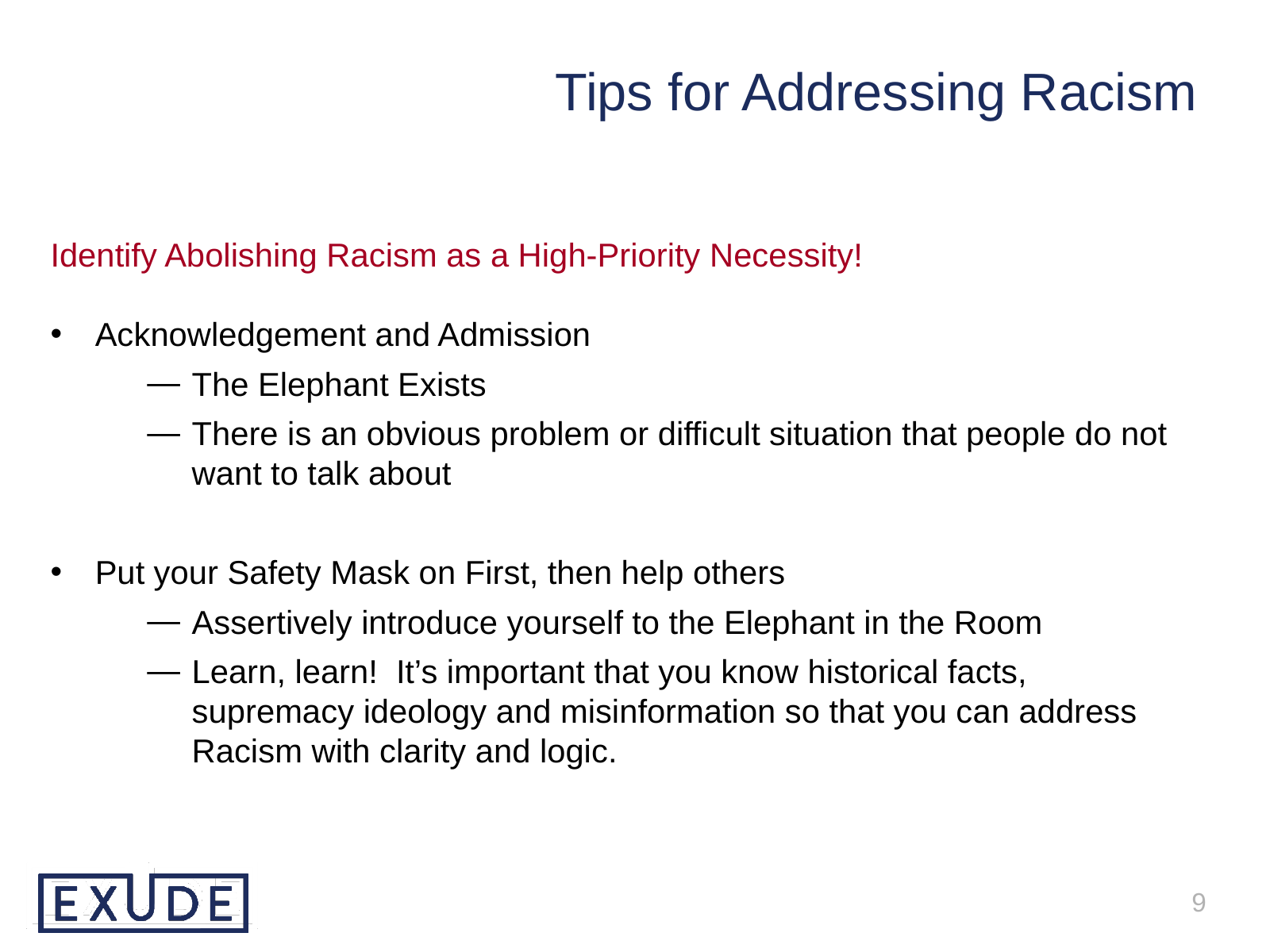

Tips for Addressing Racism
Identify Abolishing Racism as a High-Priority Necessity!

Acknowledgement and Admission
The Elephant Exists
There is an obvious problem or difficult situation that people do not want to talk about

Put your Safety Mask on First, then help others
Assertively introduce yourself to the Elephant in the Room
Learn, learn!  It’s important that you know historical facts, supremacy ideology and misinformation so that you can address Racism with clarity and logic.

9